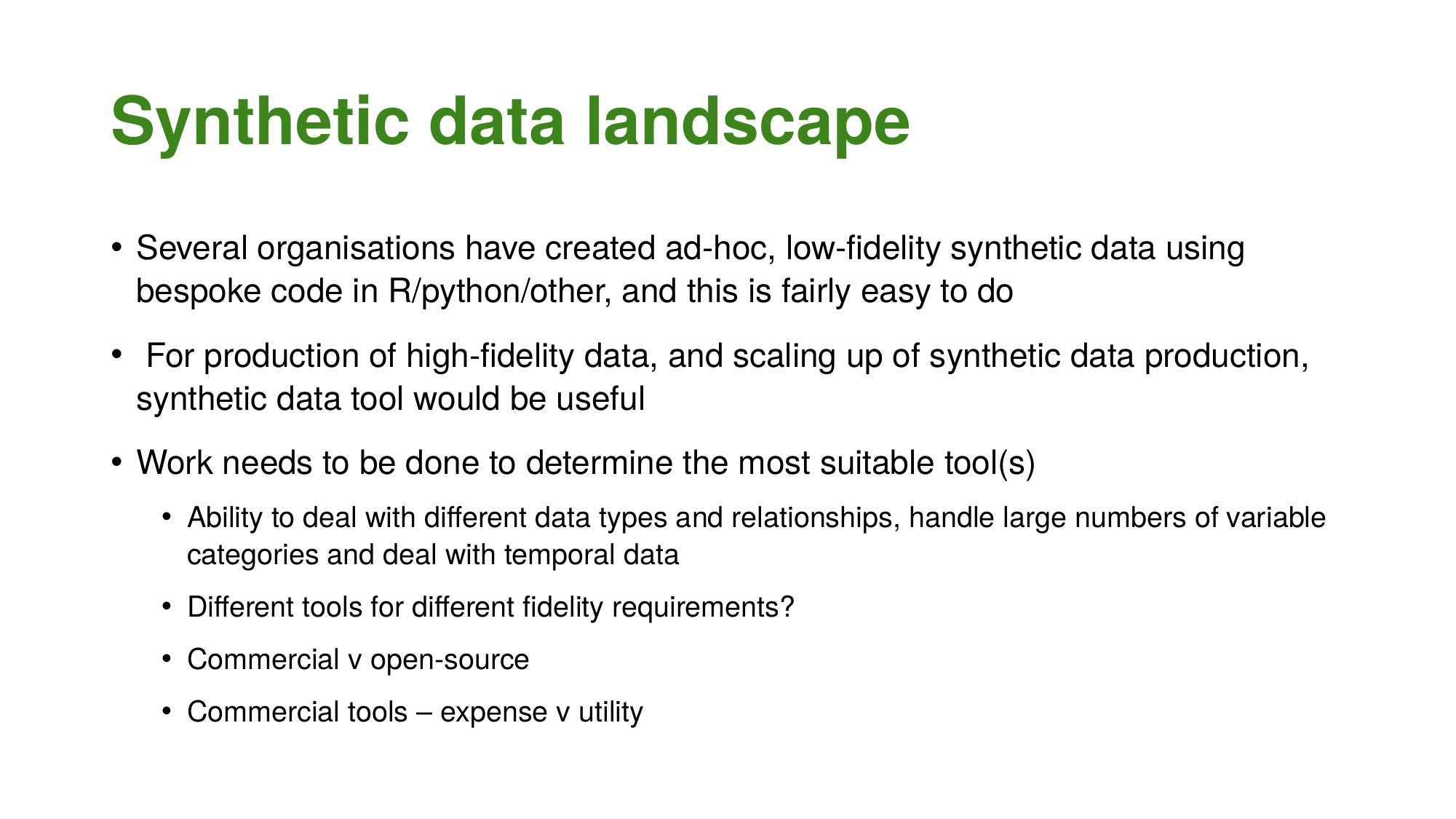

# Synthetic data landscape
Several organisations have created ad-hoc, low-fidelity synthetic data using bespoke code in R/python/other, and this is fairly easy to do
 For production of high-fidelity data, and scaling up of synthetic data production, synthetic data tool would be useful
Work needs to be done to determine the most suitable tool(s)
Ability to deal with different data types and relationships, handle large numbers of variable categories and deal with temporal data
Different tools for different fidelity requirements?
Commercial v open-source
Commercial tools – expense v utility